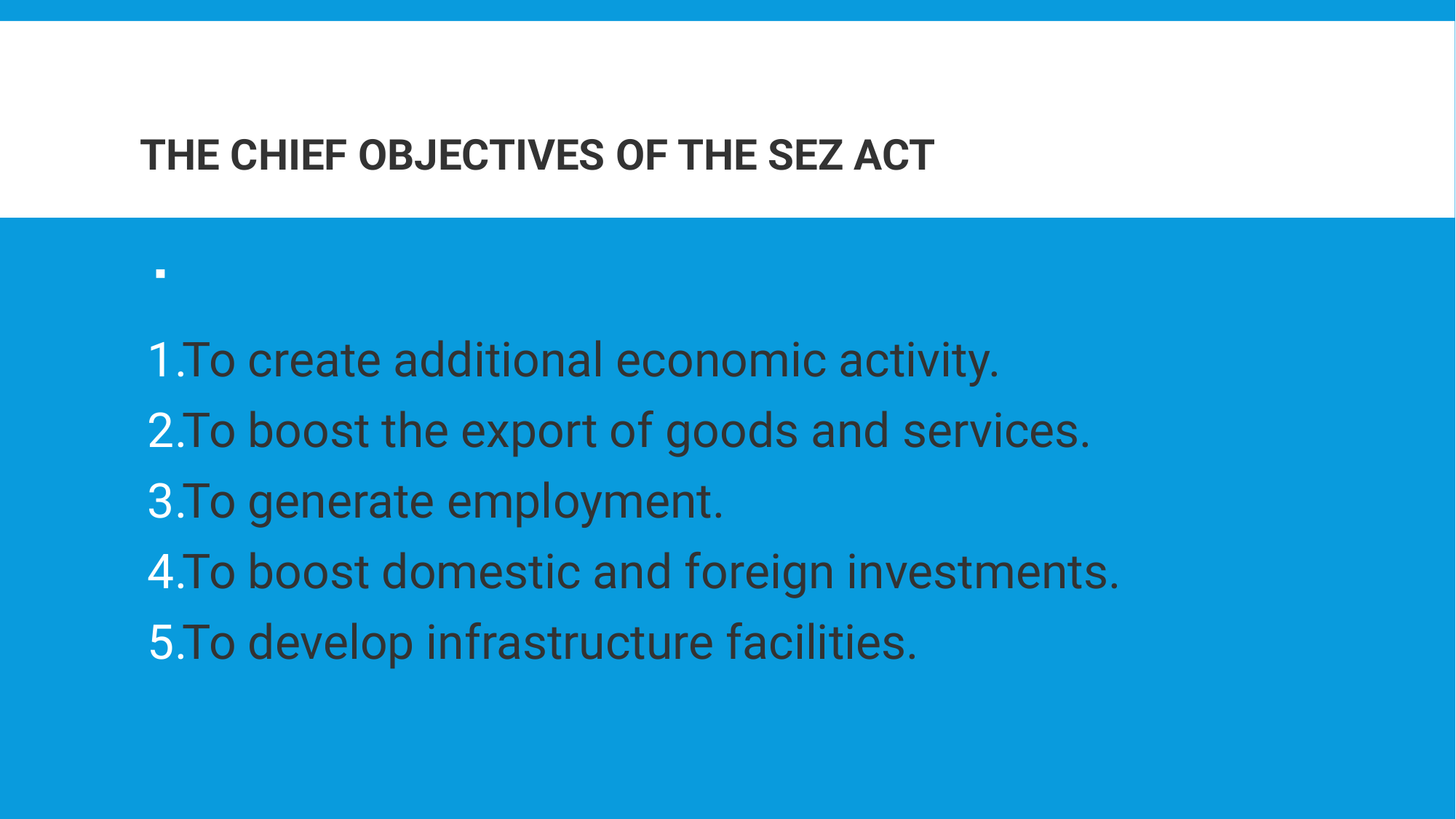

# The chief objectives of the SEZ Act

To create additional economic activity.
To boost the export of goods and services.
To generate employment.
To boost domestic and foreign investments.
To develop infrastructure facilities.